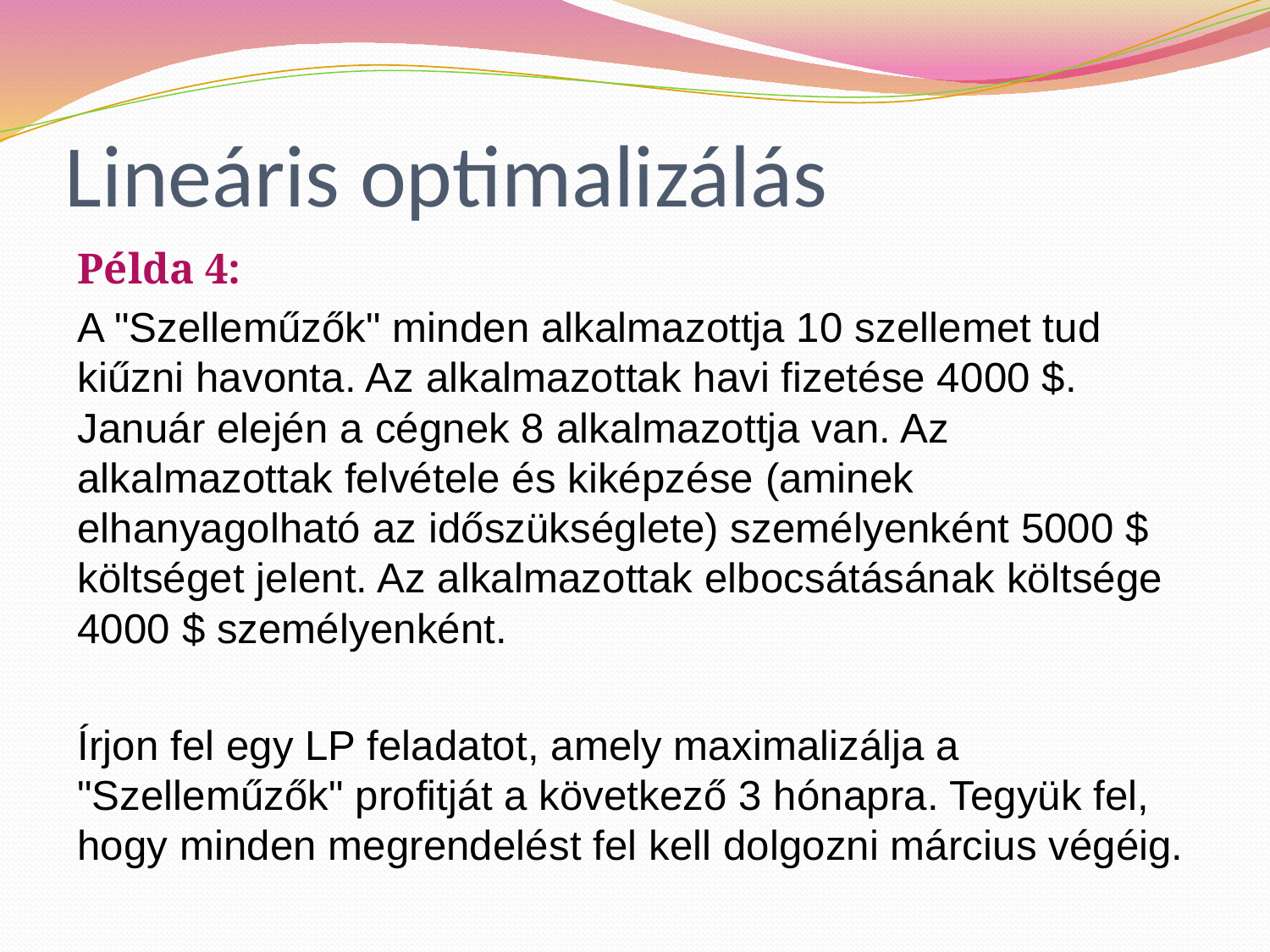

# Lineáris optimalizálás
Példa 4:
A "Szelleműzők" minden alkalmazottja 10 szellemet tud kiűzni havonta. Az alkalmazottak havi fizetése 4000 $. Január elején a cégnek 8 alkalmazottja van. Az alkalmazottak felvétele és kiképzése (aminek elhanyagolható az időszükséglete) személyenként 5000 $ költséget jelent. Az alkalmazottak elbocsátásának költsége 4000 $ személyenként.

Írjon fel egy LP feladatot, amely maximalizálja a "Szelleműzők" profitját a következő 3 hónapra. Tegyük fel, hogy minden megrendelést fel kell dolgozni március végéig.